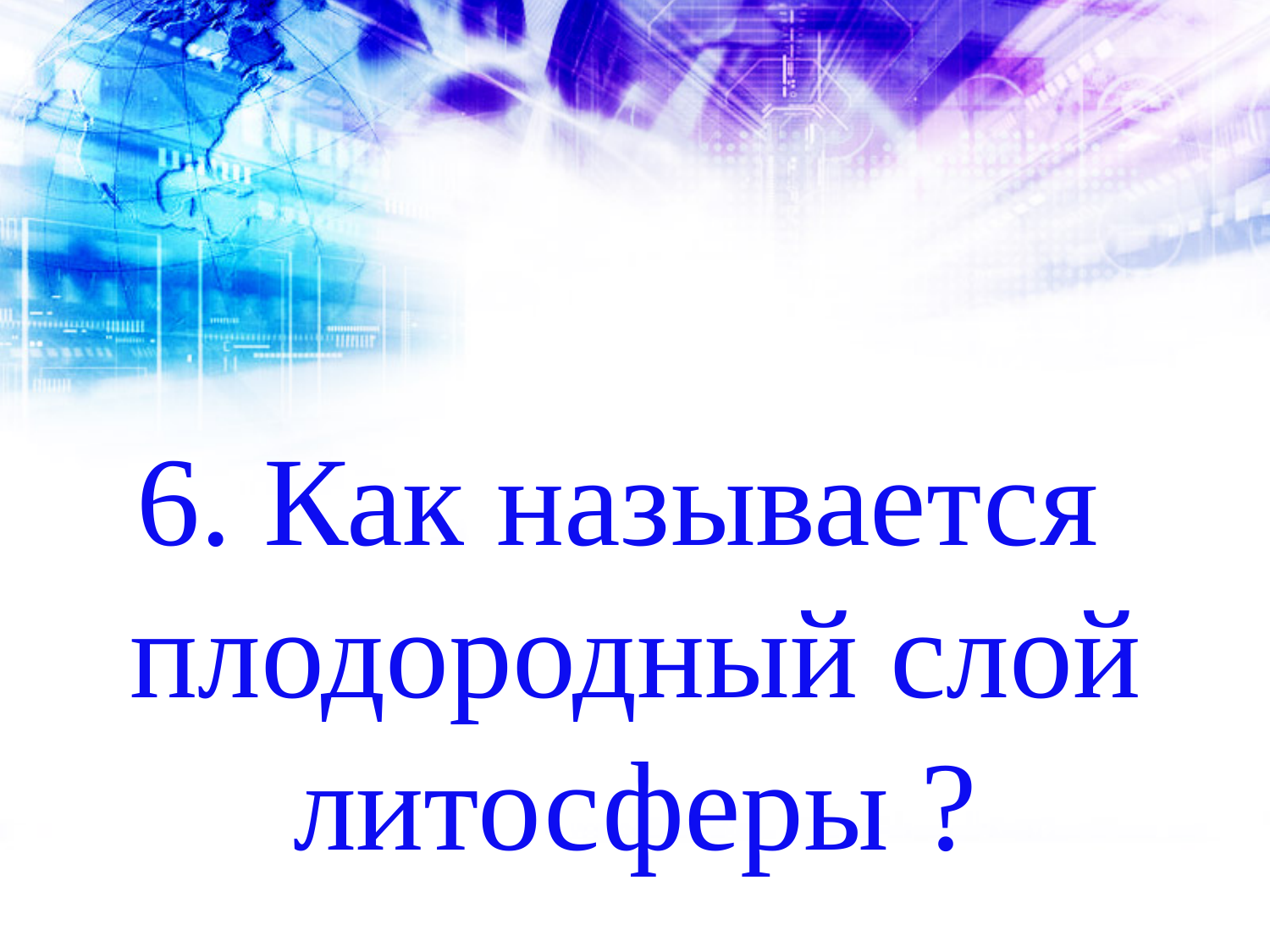

6. Как называется плодородный слой литосферы ?
#